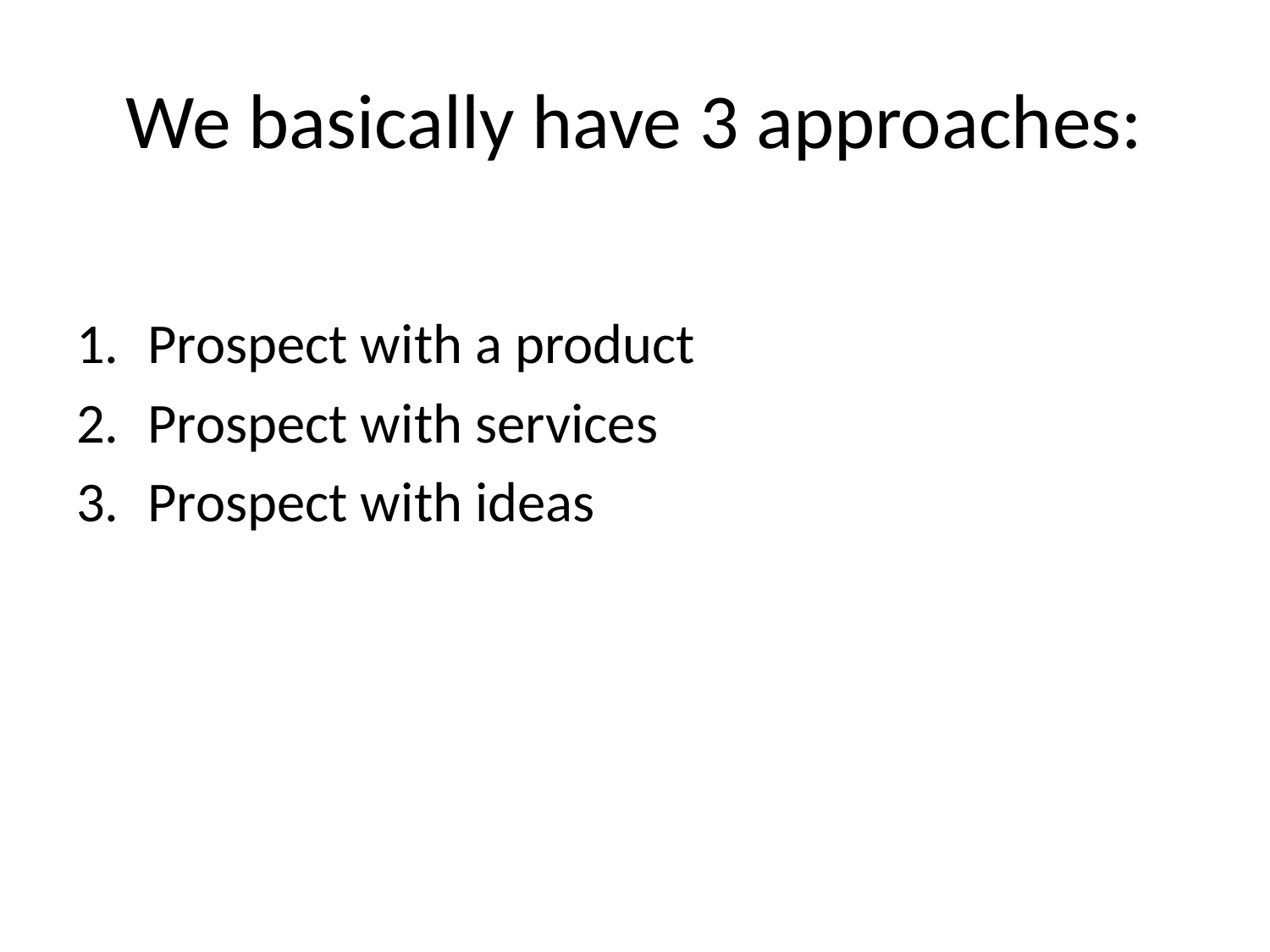

# We basically have 3 approaches:

Prospect with a product
Prospect with services
Prospect with ideas